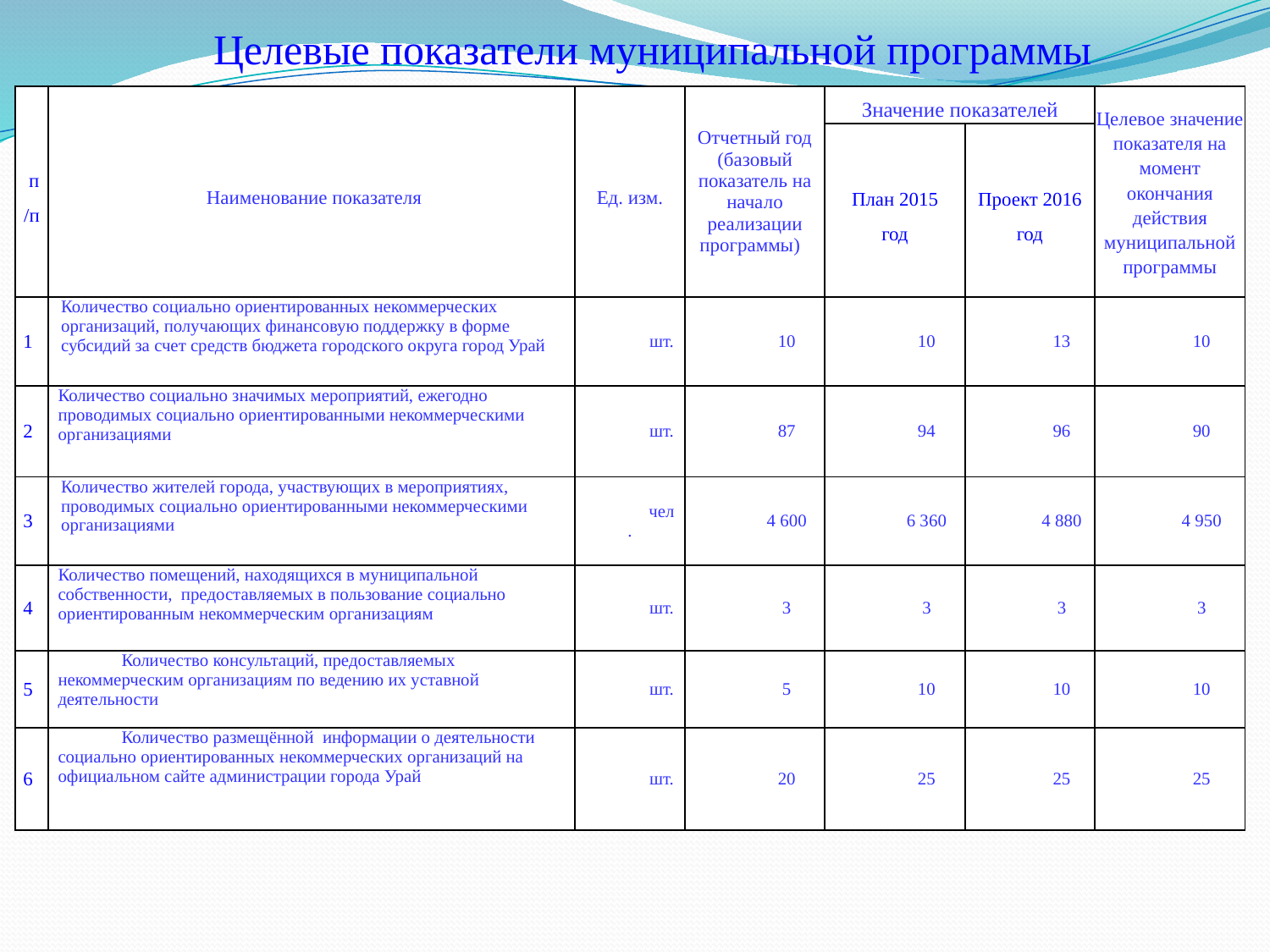

Целевые показатели муниципальной программы
| п/п | Наименование показателя | Ед. изм. | Отчетный год (базовый показатель на начало реализации программы) | Значение показателей |  | Целевое значение показателя на момент окончания действия муниципальной программы |
| --- | --- | --- | --- | --- | --- | --- |
|  |  |  |  | План 2015 год | Проект 2016 год |  |
| 1 | Количество социально ориентированных некоммерческих организаций, получающих финансовую поддержку в форме субсидий за счет средств бюджета городского округа город Урай | шт. | 10 | 10 | 13 | 10 |
| 2 | Количество социально значимых мероприятий, ежегодно проводимых социально ориентированными некоммерческими организациями | шт. | 87 | 94 | 96 | 90 |
| 3 | Количество жителей города, участвующих в мероприятиях, проводимых социально ориентированными некоммерческими организациями | чел. | 4 600 | 6 360 | 4 880 | 4 950 |
| 4 | Количество помещений, находящихся в муниципальной собственности, предоставляемых в пользование социально ориентированным некоммерческим организациям | шт. | 3 | 3 | 3 | 3 |
| 5 | Количество консультаций, предоставляемых некоммерческим организациям по ведению их уставной деятельности | шт. | 5 | 10 | 10 | 10 |
| 6 | Количество размещённой информации о деятельности социально ориентированных некоммерческих организаций на официальном сайте администрации города Урай | шт. | 20 | 25 | 25 | 25 |